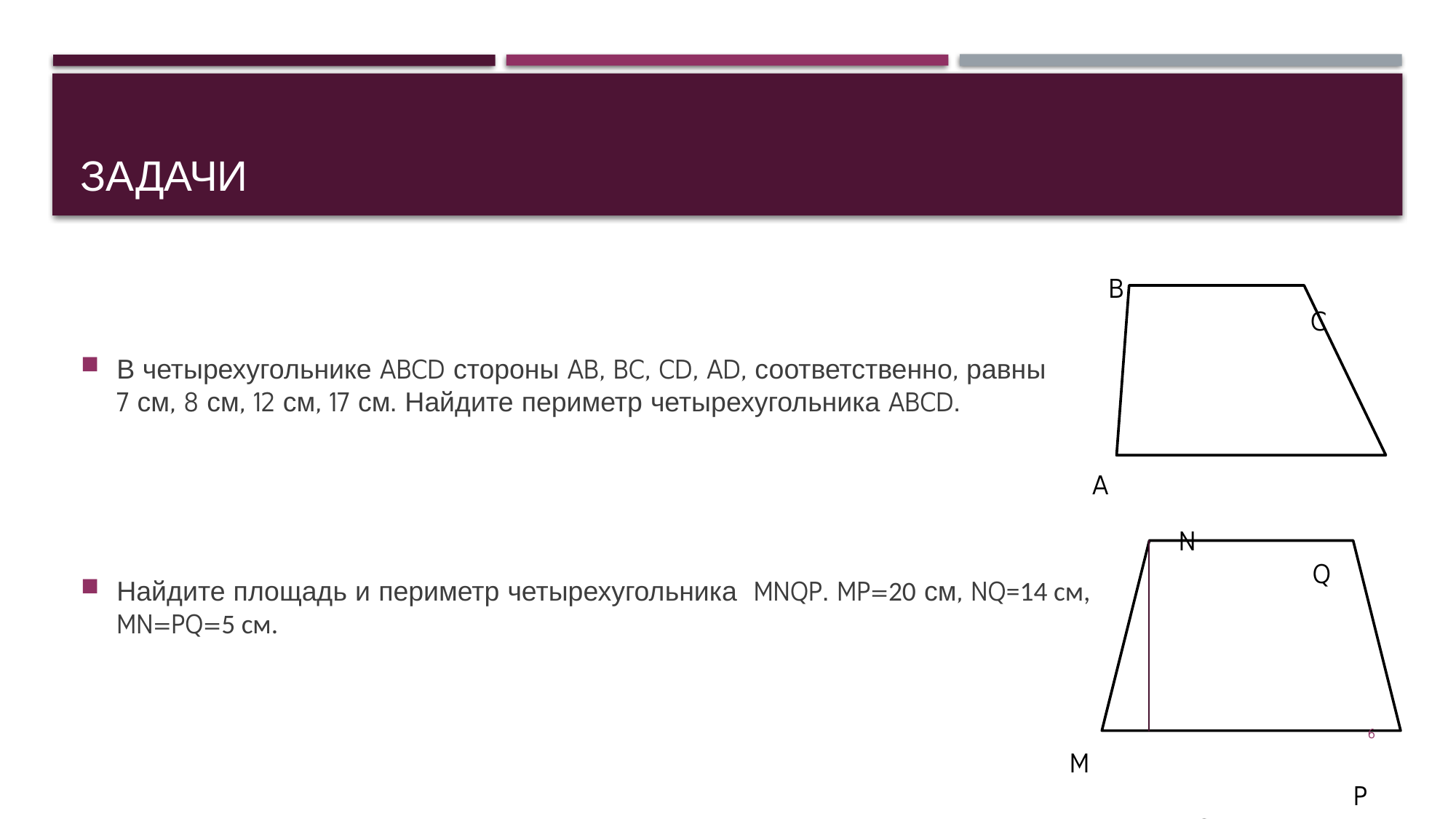

# Задачи
В четырехугольнике ABCD стороны AB, BC, CD, AD, соответственно, равны
7 см, 8 см, 12 см, 17 см. Найдите периметр четырехугольника ABCD.

Найдите площадь и периметр четырехугольника  MNQP. MP=20 см, NQ=14 см,
MN=PQ=5 см.
  B				C

A					   D

	N				   Q

M					        P
	  O

6